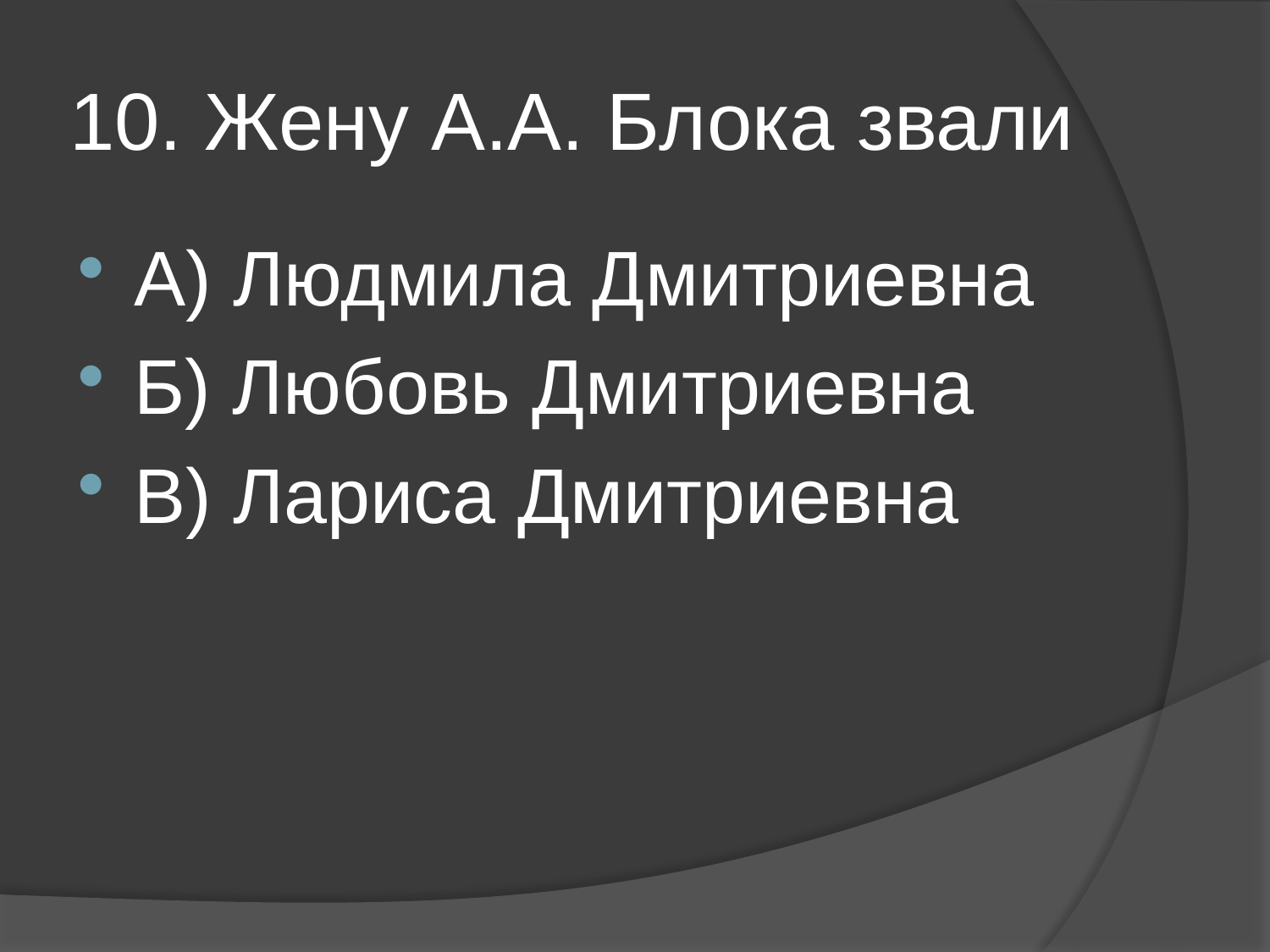

# 10. Жену А.А. Блока звали
А) Людмила Дмитриевна
Б) Любовь Дмитриевна
В) Лариса Дмитриевна